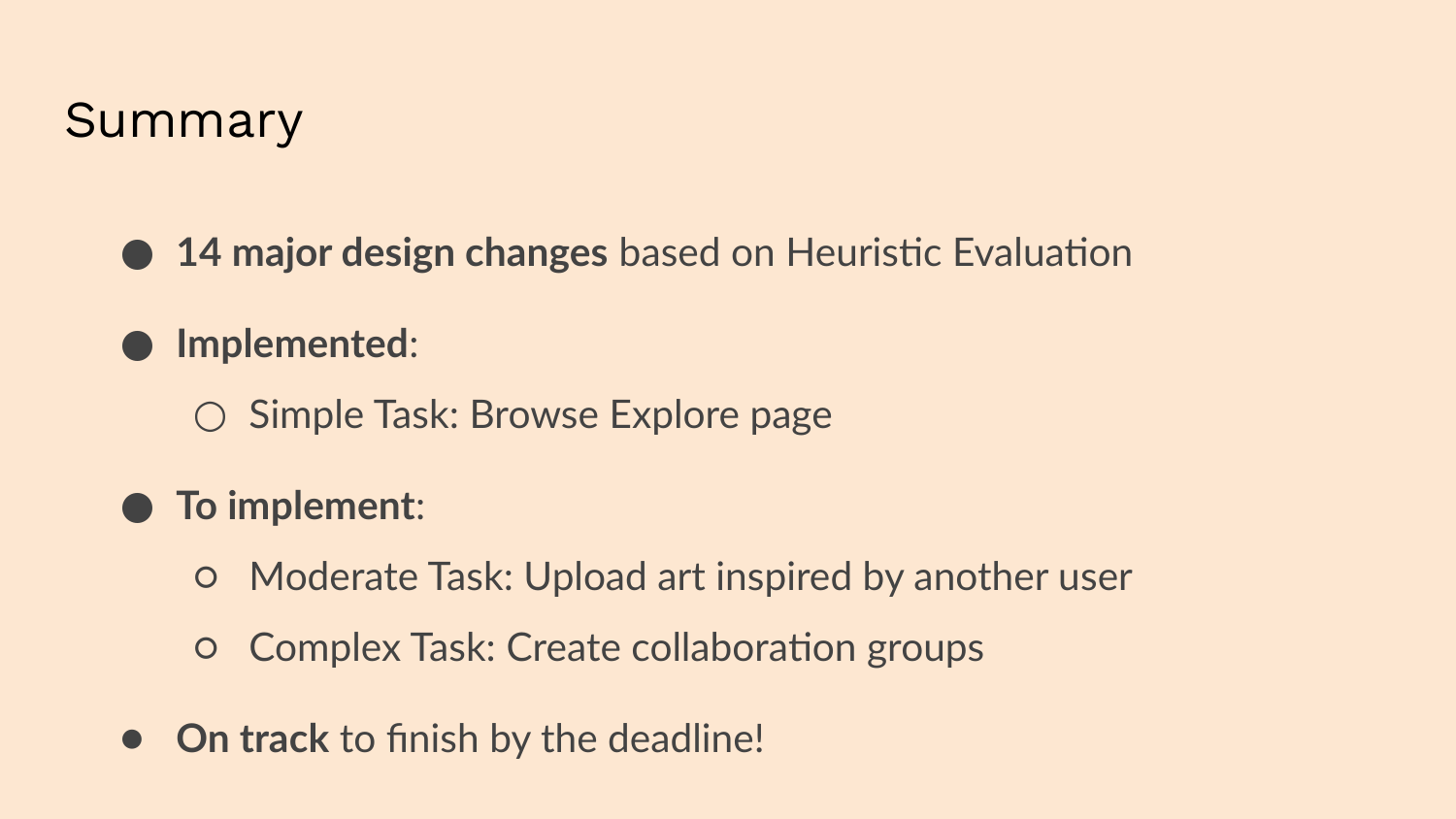

# Summary
14 major design changes based on Heuristic Evaluation
Implemented:
Simple Task: Browse Explore page
To implement:
Moderate Task: Upload art inspired by another user
Complex Task: Create collaboration groups
On track to finish by the deadline!